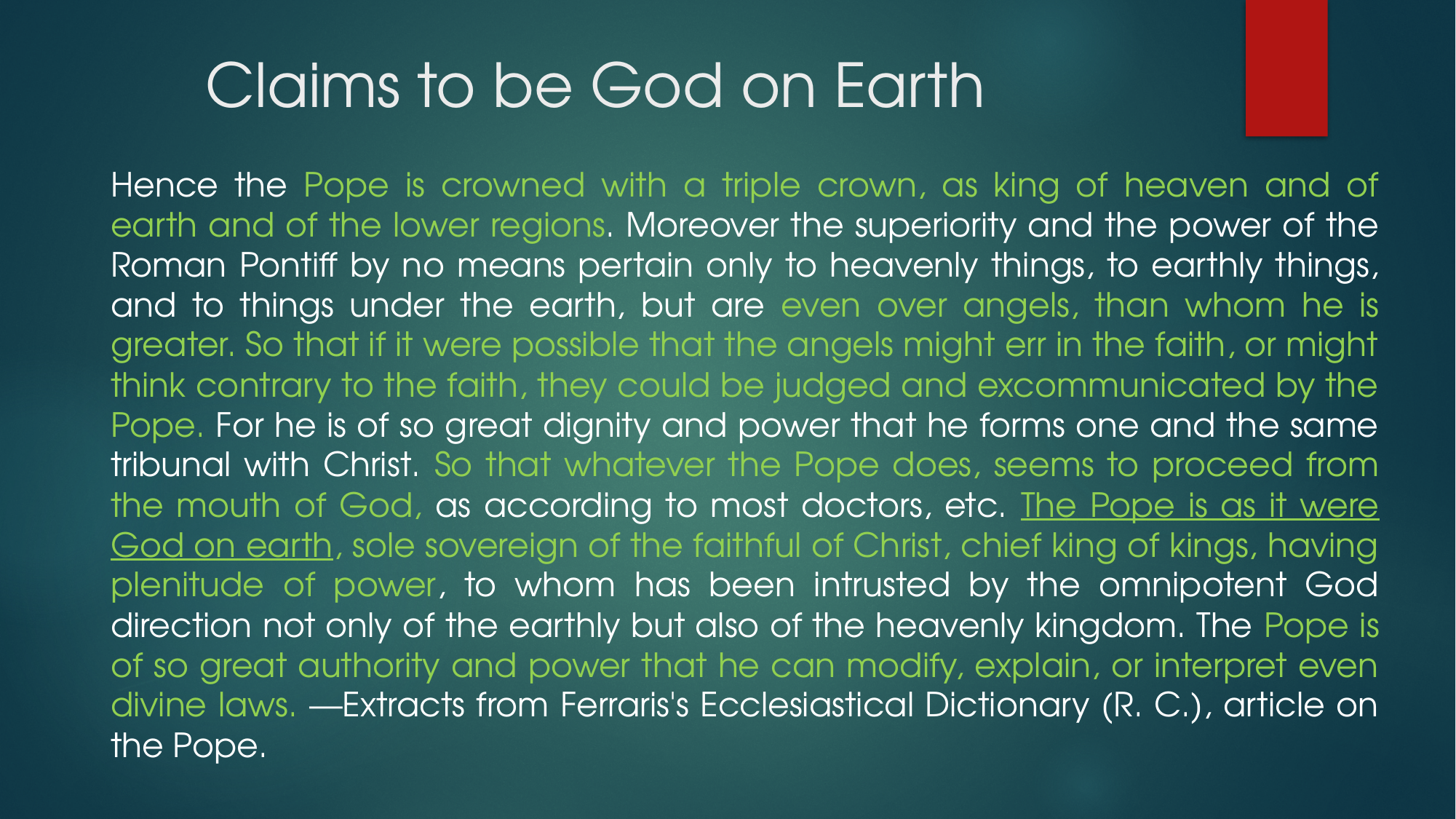

# Claims to be God on Earth
Hence the Pope is crowned with a triple crown, as king of heaven and of earth and of the lower regions. Moreover the superiority and the power of the Roman Pontiff by no means pertain only to heavenly things, to earthly things, and to things under the earth, but are even over angels, than whom he is greater. So that if it were possible that the angels might err in the faith, or might think contrary to the faith, they could be judged and excommunicated by the Pope. For he is of so great dignity and power that he forms one and the same tribunal with Christ. So that whatever the Pope does, seems to proceed from the mouth of God, as according to most doctors, etc. The Pope is as it were God on earth, sole sovereign of the faithful of Christ, chief king of kings, having plenitude of power, to whom has been intrusted by the omnipotent God direction not only of the earthly but also of the heavenly kingdom. The Pope is of so great authority and power that he can modify, explain, or interpret even divine laws. —Extracts from Ferraris's Ecclesiastical Dictionary (R. C.), article on the Pope.